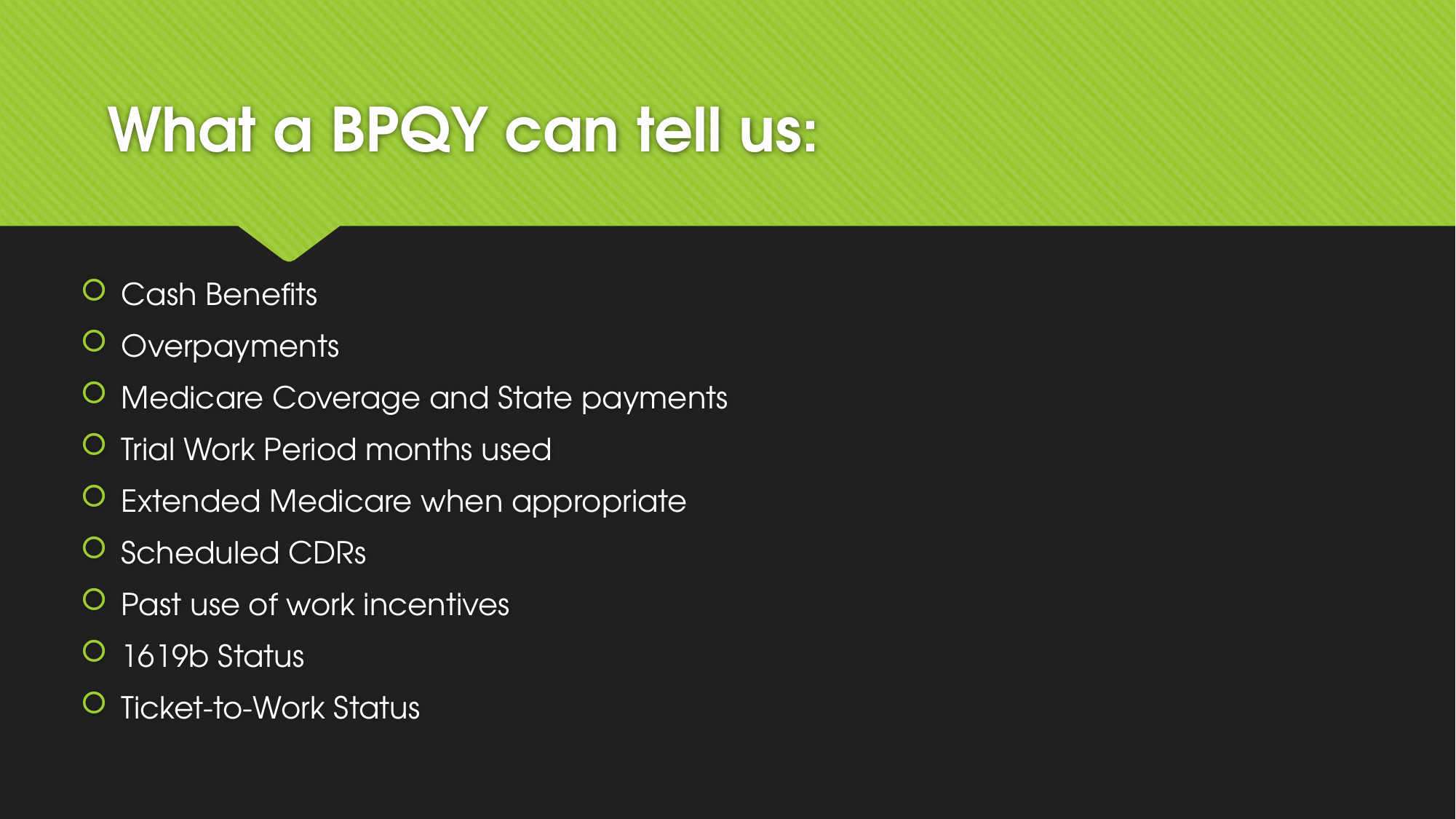

# What a BPQY can tell us:
Cash Benefits
Overpayments
Medicare Coverage and State payments
Trial Work Period months used
Extended Medicare when appropriate
Scheduled CDRs
Past use of work incentives
1619b Status
Ticket-to-Work Status